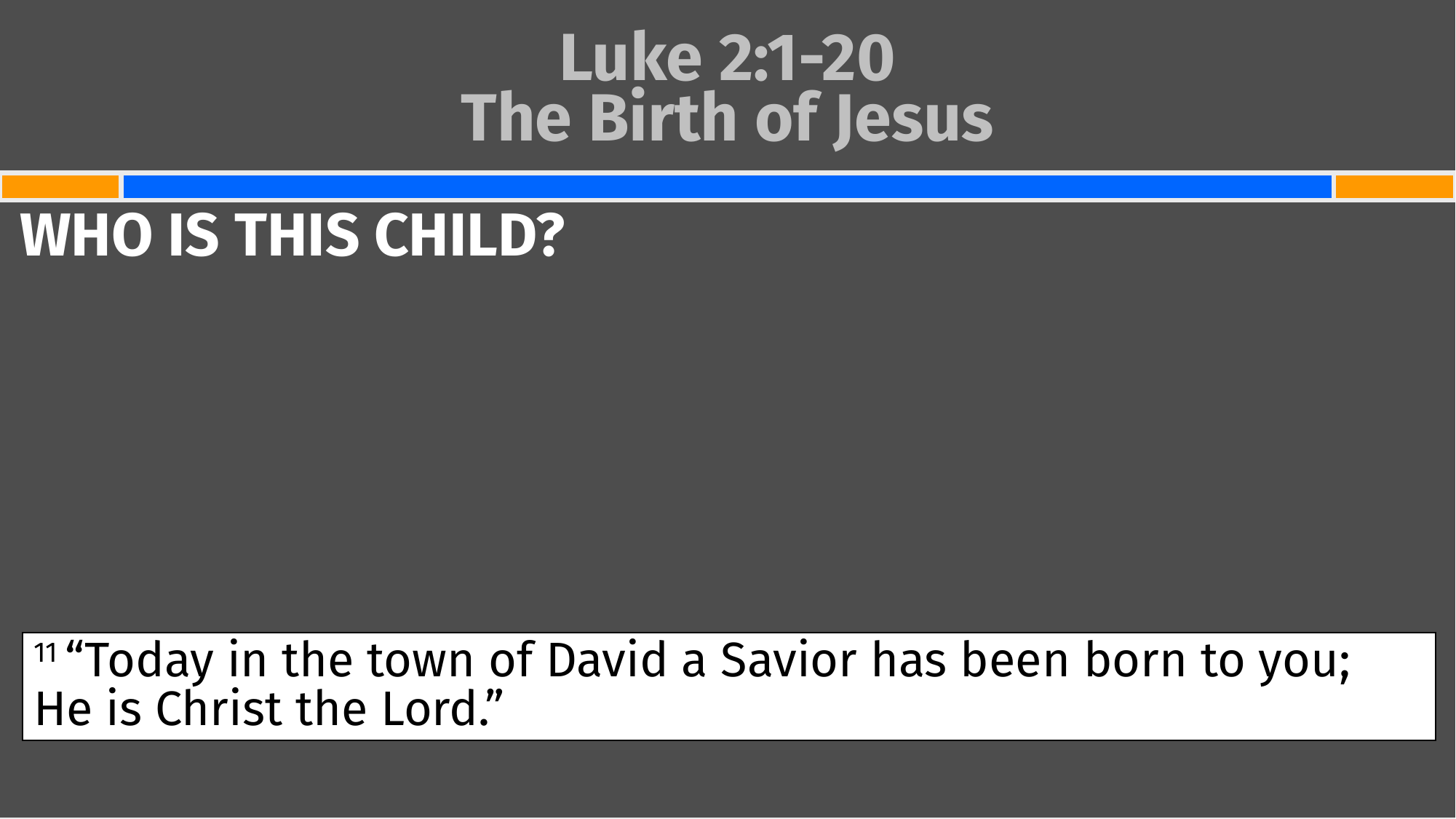

# Luke 2:1-20 The Birth of Jesus

WHO IS THIS CHILD?
11 “Today in the town of David a Savior has been born to you;
He is Christ the Lord.”